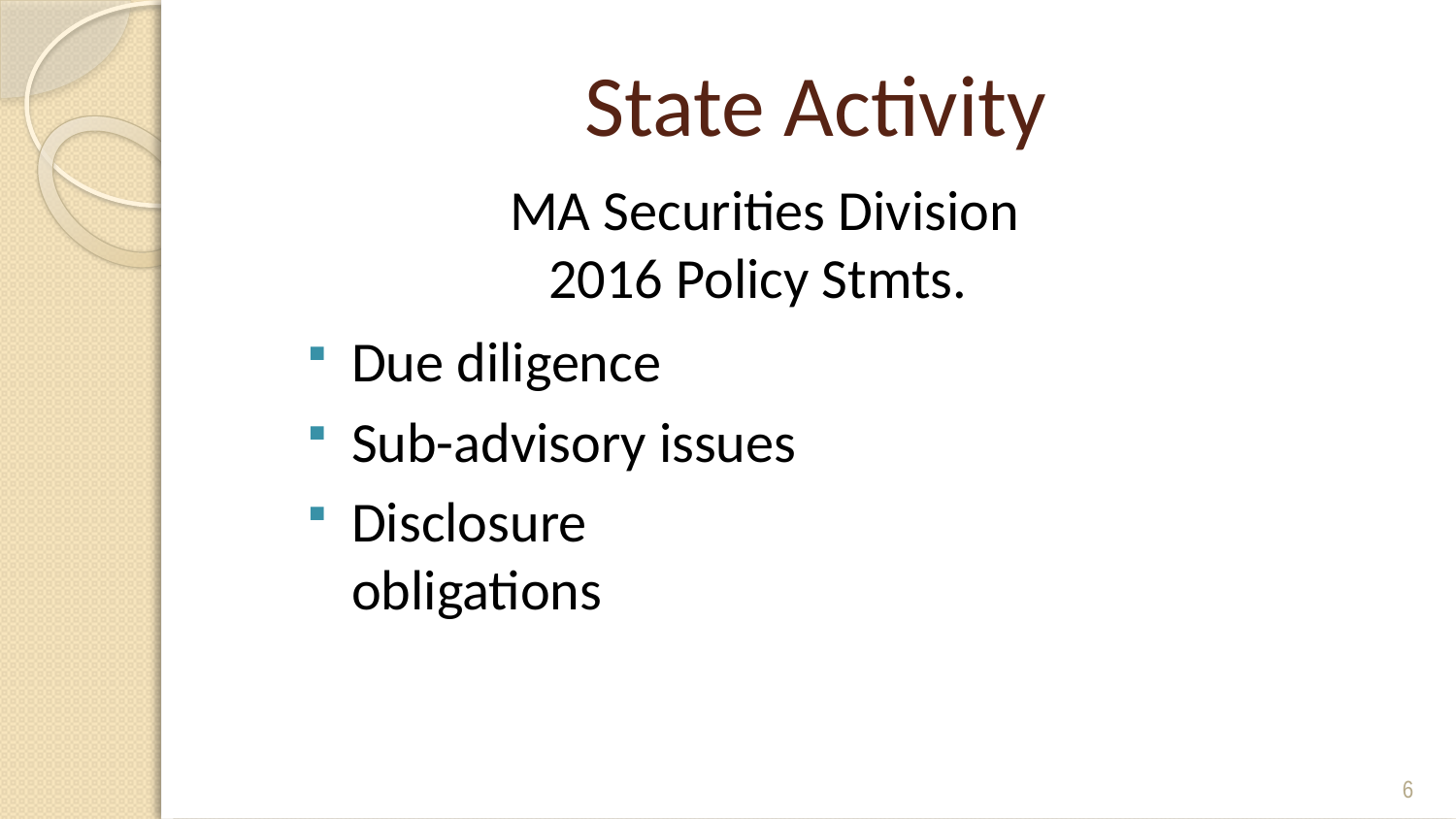

# State Activity
MA Securities Division 2016 Policy Stmts.
Due diligence
Sub-advisory issues
Disclosure obligations
6